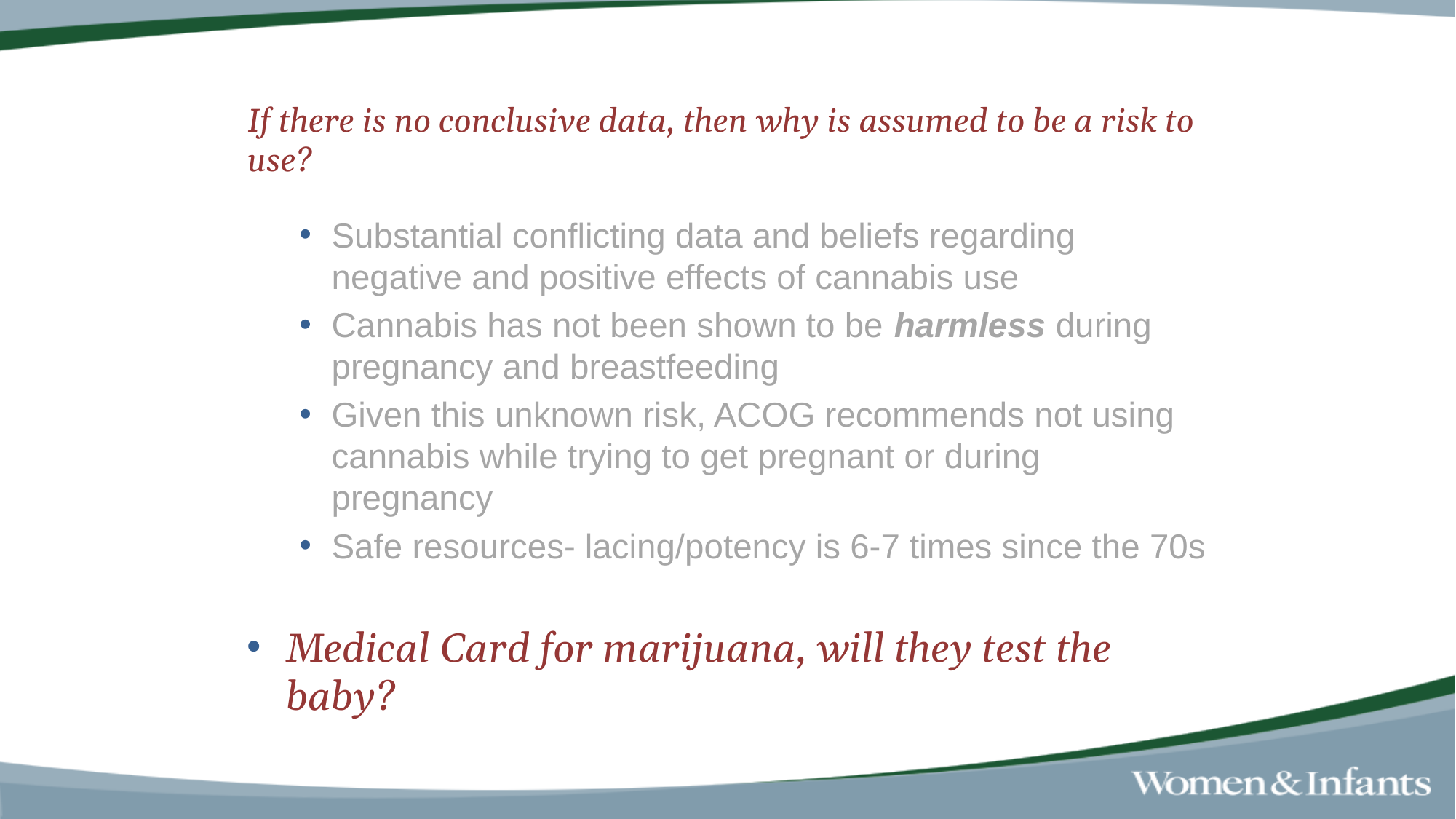

# If there is no conclusive data, then why is assumed to be a risk to use?
Substantial conflicting data and beliefs regarding negative and positive effects of cannabis use
Cannabis has not been shown to be harmless during pregnancy and breastfeeding
Given this unknown risk, ACOG recommends not using cannabis while trying to get pregnant or during pregnancy
Safe resources- lacing/potency is 6-7 times since the 70s

Medical Card for marijuana, will they test the baby?